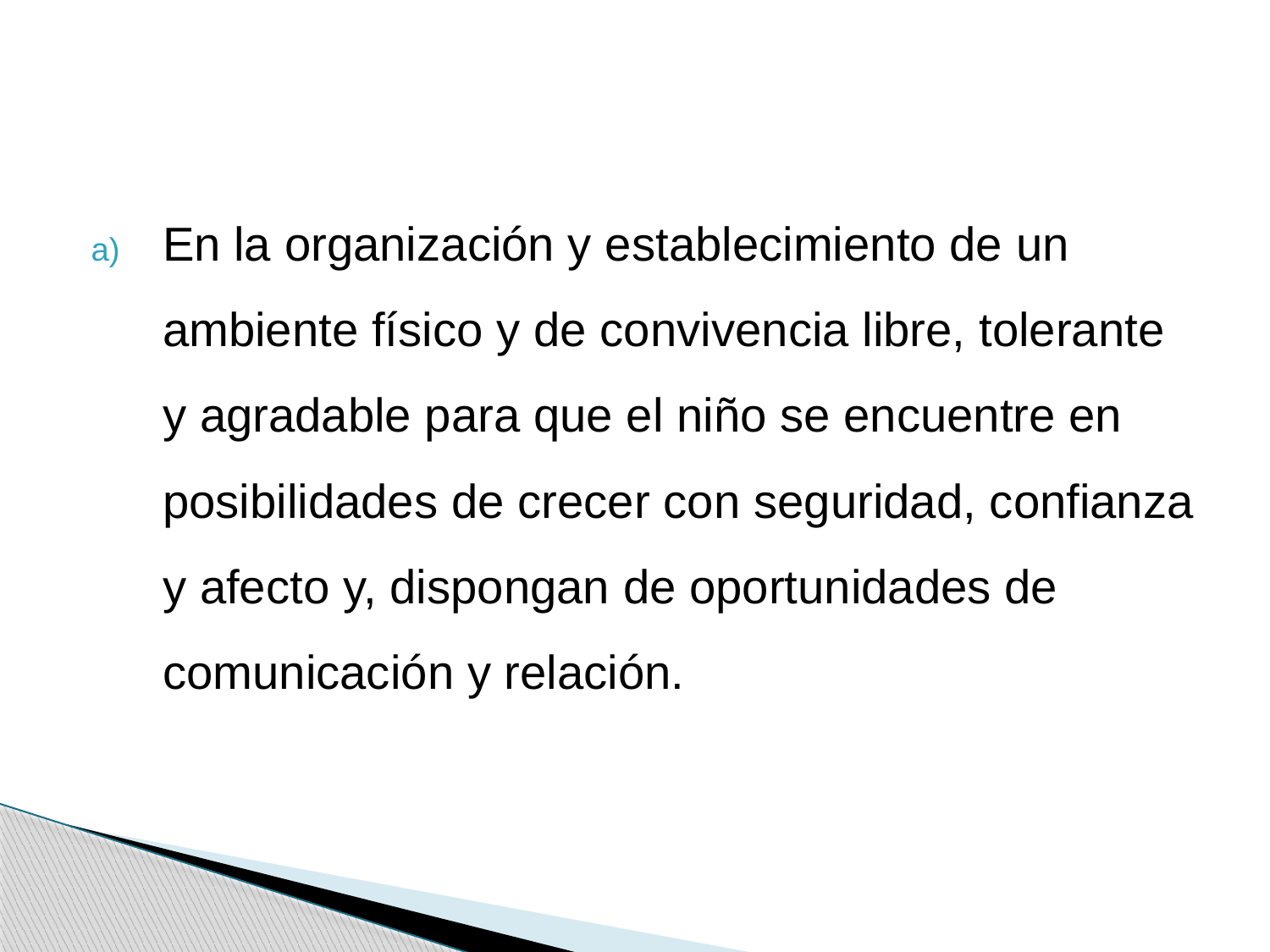

En la organización y establecimiento de un ambiente físico y de convivencia libre, tolerante y agradable para que el niño se encuentre en posibilidades de crecer con seguridad, confianza y afecto y, dispongan de oportunidades de comunicación y relación.